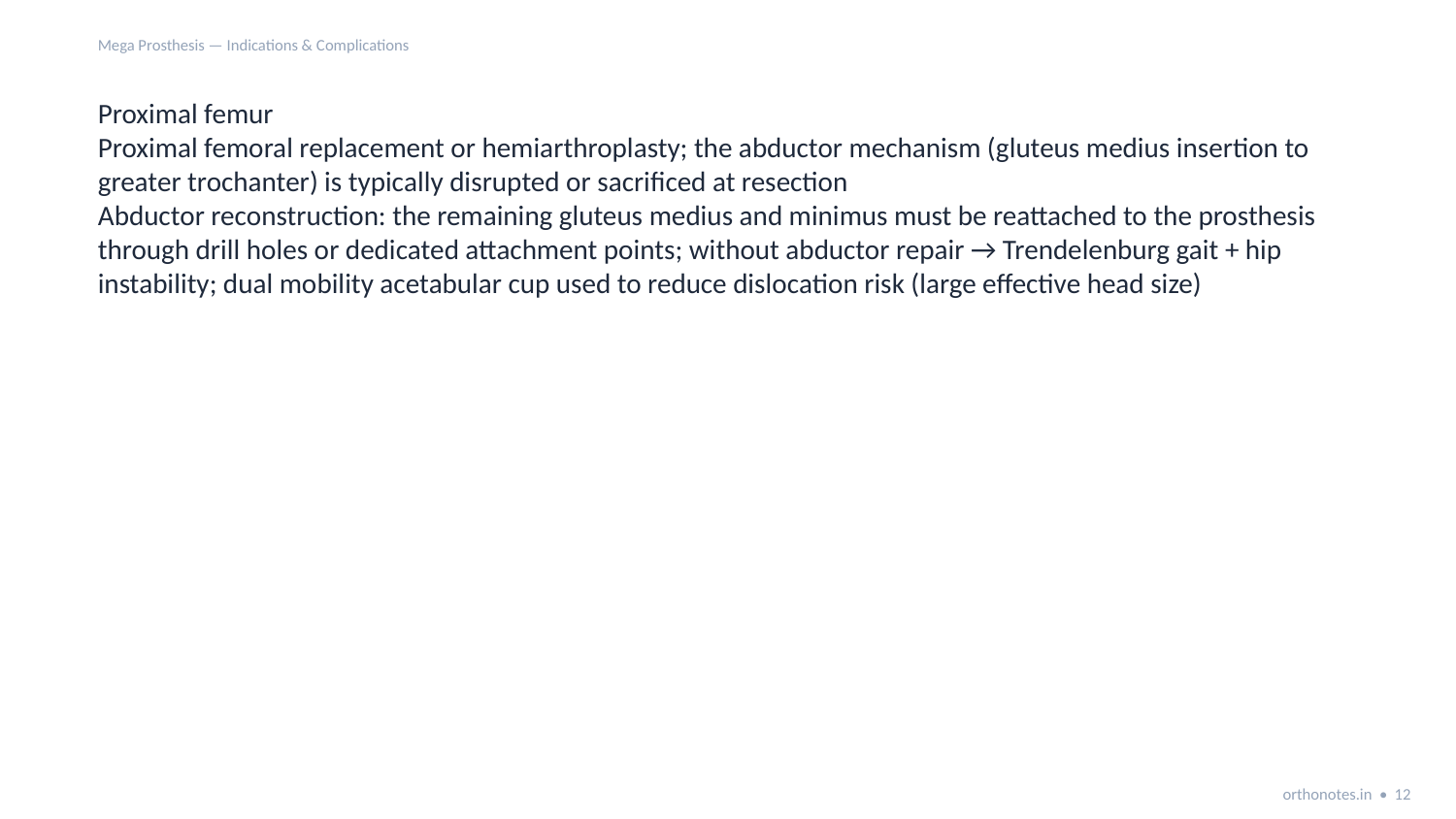

Mega Prosthesis — Indications & Complications
Proximal femur
Proximal femoral replacement or hemiarthroplasty; the abductor mechanism (gluteus medius insertion to greater trochanter) is typically disrupted or sacrificed at resection
Abductor reconstruction: the remaining gluteus medius and minimus must be reattached to the prosthesis through drill holes or dedicated attachment points; without abductor repair → Trendelenburg gait + hip instability; dual mobility acetabular cup used to reduce dislocation risk (large effective head size)
orthonotes.in  •  12